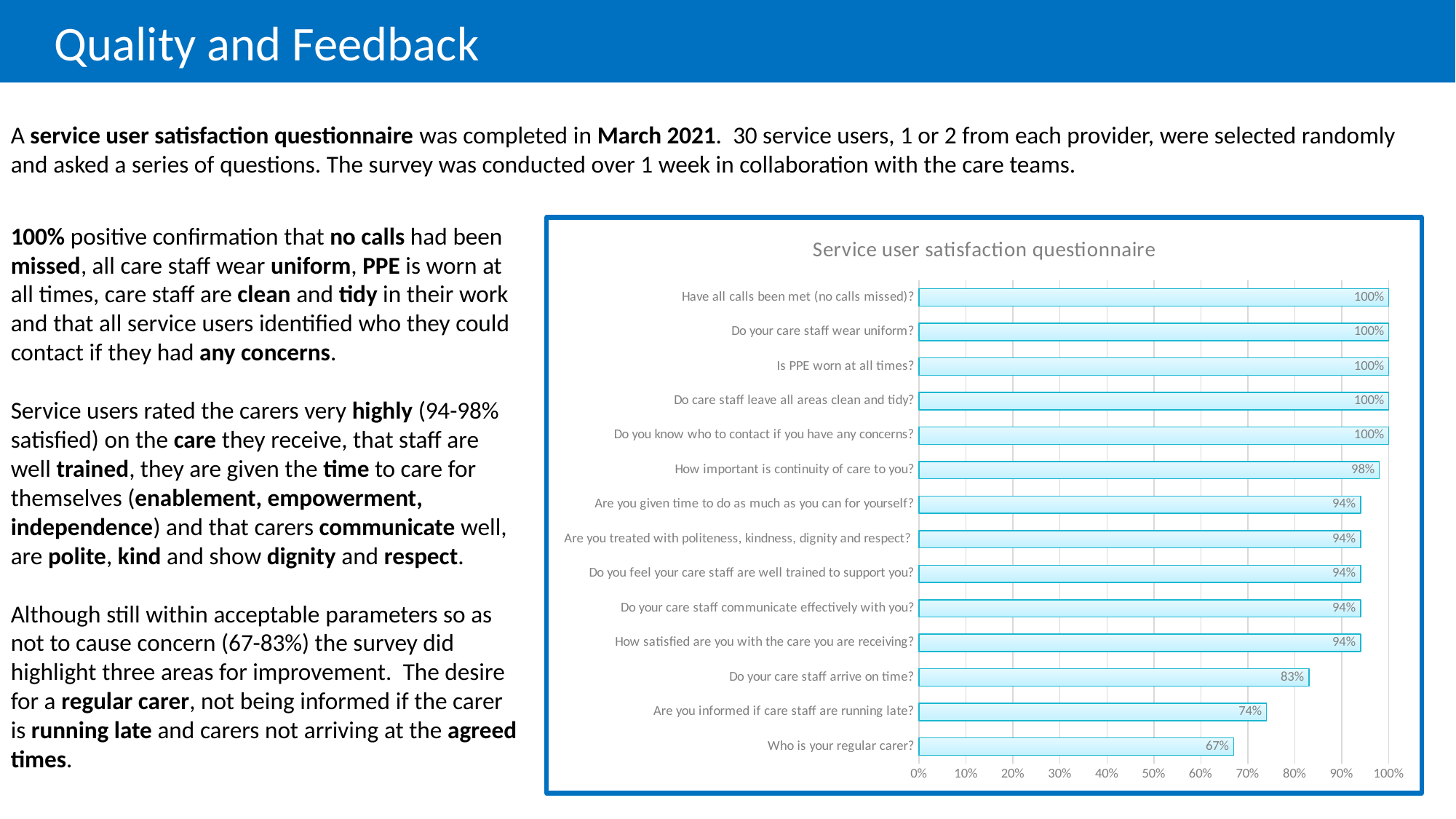

# Quality and Feedback
A service user satisfaction questionnaire was completed in March 2021.  30 service users, 1 or 2 from each provider, were selected randomly and asked a series of questions. The survey was conducted over 1 week in collaboration with the care teams.
100% positive confirmation that no calls had been missed, all care staff wear uniform, PPE is worn at all times, care staff are clean and tidy in their work and that all service users identified who they could contact if they had any concerns.

Service users rated the carers very highly (94-98% satisfied) on the care they receive, that staff are well trained, they are given the time to care for themselves (enablement, empowerment, independence) and that carers communicate well, are polite, kind and show dignity and respect.

Although still within acceptable parameters so as not to cause concern (67-83%) the survey did highlight three areas for improvement.  The desire for a regular carer, not being informed if the carer is running late and carers not arriving at the agreed times.

### Chart: Service user satisfaction questionnaire

| Category |  |
|---|---|
| Who is your regular carer? | 0.67 |
| Are you informed if care staff are running late? | 0.74 |
| Do your care staff arrive on time? | 0.83 |
| How satisfied are you with the care you are receiving? | 0.94 |
| Do your care staff communicate effectively with you? | 0.94 |
| Do you feel your care staff are well trained to support you? | 0.94 |
| Are you treated with politeness, kindness, dignity and respect?  | 0.94 |
| Are you given time to do as much as you can for yourself? | 0.94 |
| How important is continuity of care to you? | 0.98 |
| Do you know who to contact if you have any concerns? | 1.0 |
| Do care staff leave all areas clean and tidy? | 1.0 |
| Is PPE worn at all times? | 1.0 |
| Do your care staff wear uniform? | 1.0 |
| Have all calls been met (no calls missed)? | 1.0 |